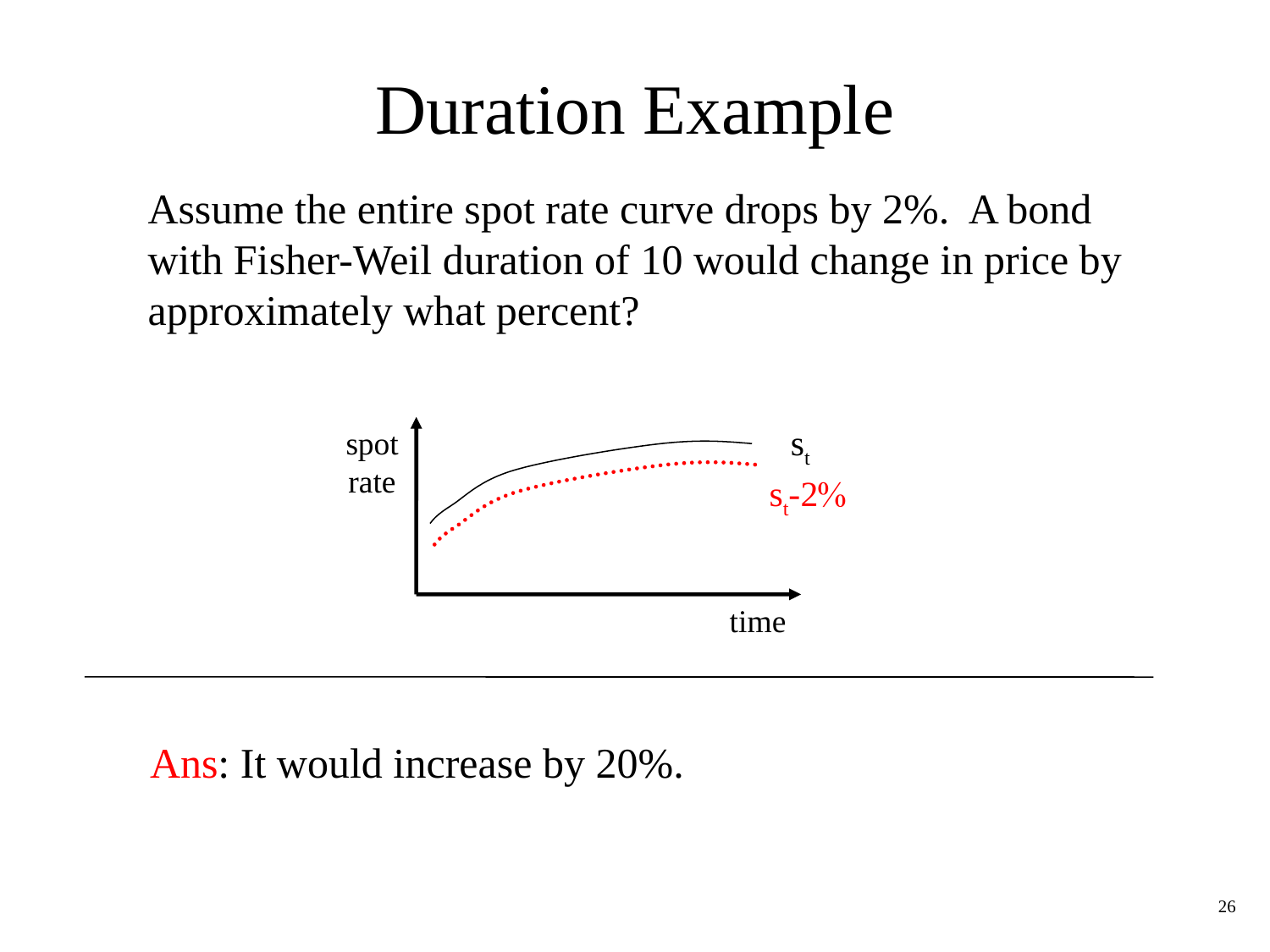

# Duration Example
Assume the entire spot rate curve drops by 2%.  A bond with Fisher-Weil duration of 10 would change in price by approximately what percent?
st
spot
rate

time

st-2%

Ans: It would increase by 20%.

26